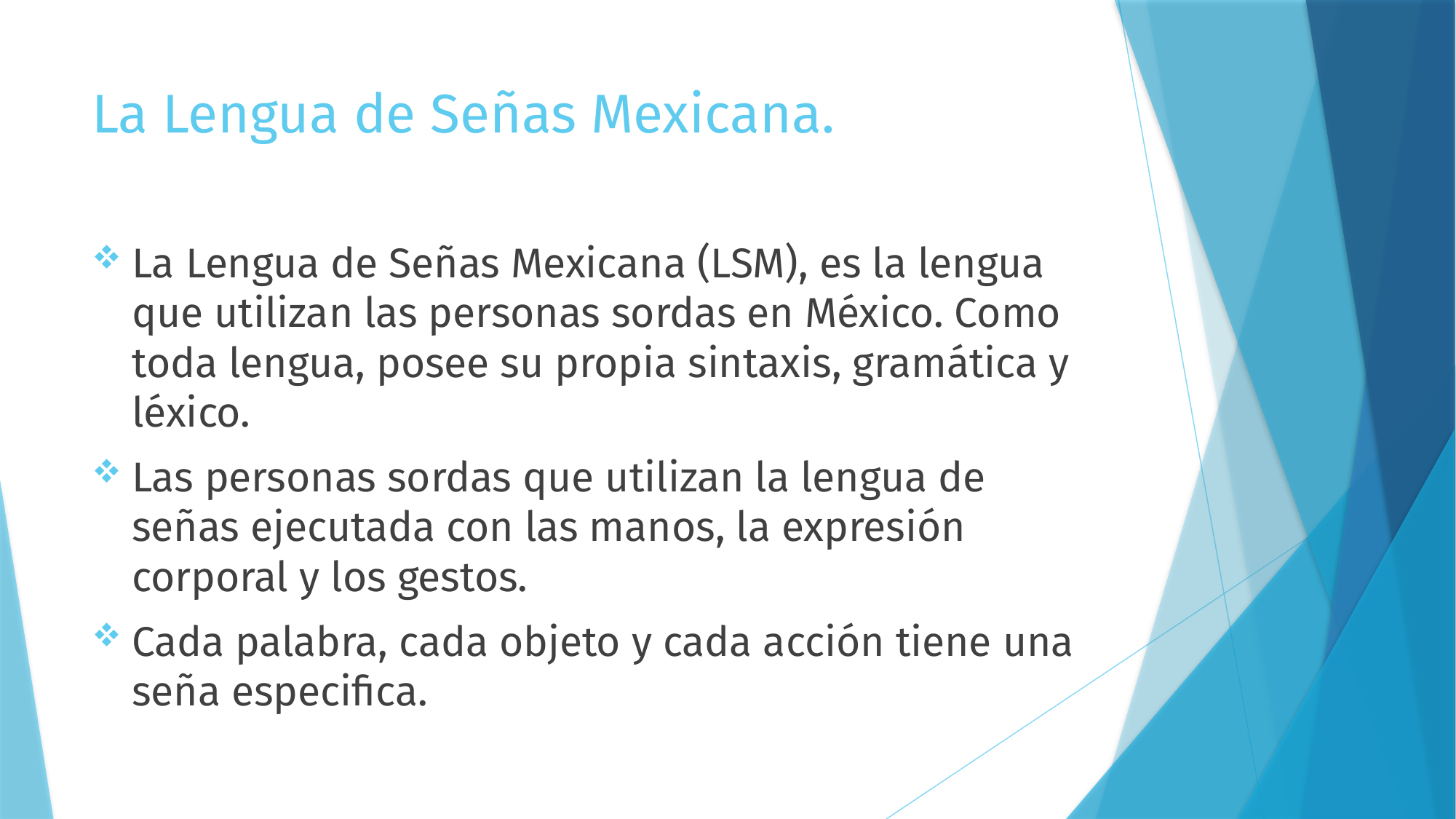

# La Lengua de Señas Mexicana.
La Lengua de Señas Mexicana (LSM), es la lengua que utilizan las personas sordas en México. Como toda lengua, posee su propia sintaxis, gramática y léxico.
Las personas sordas que utilizan la lengua de señas ejecutada con las manos, la expresión corporal y los gestos.
Cada palabra, cada objeto y cada acción tiene una seña especifica.